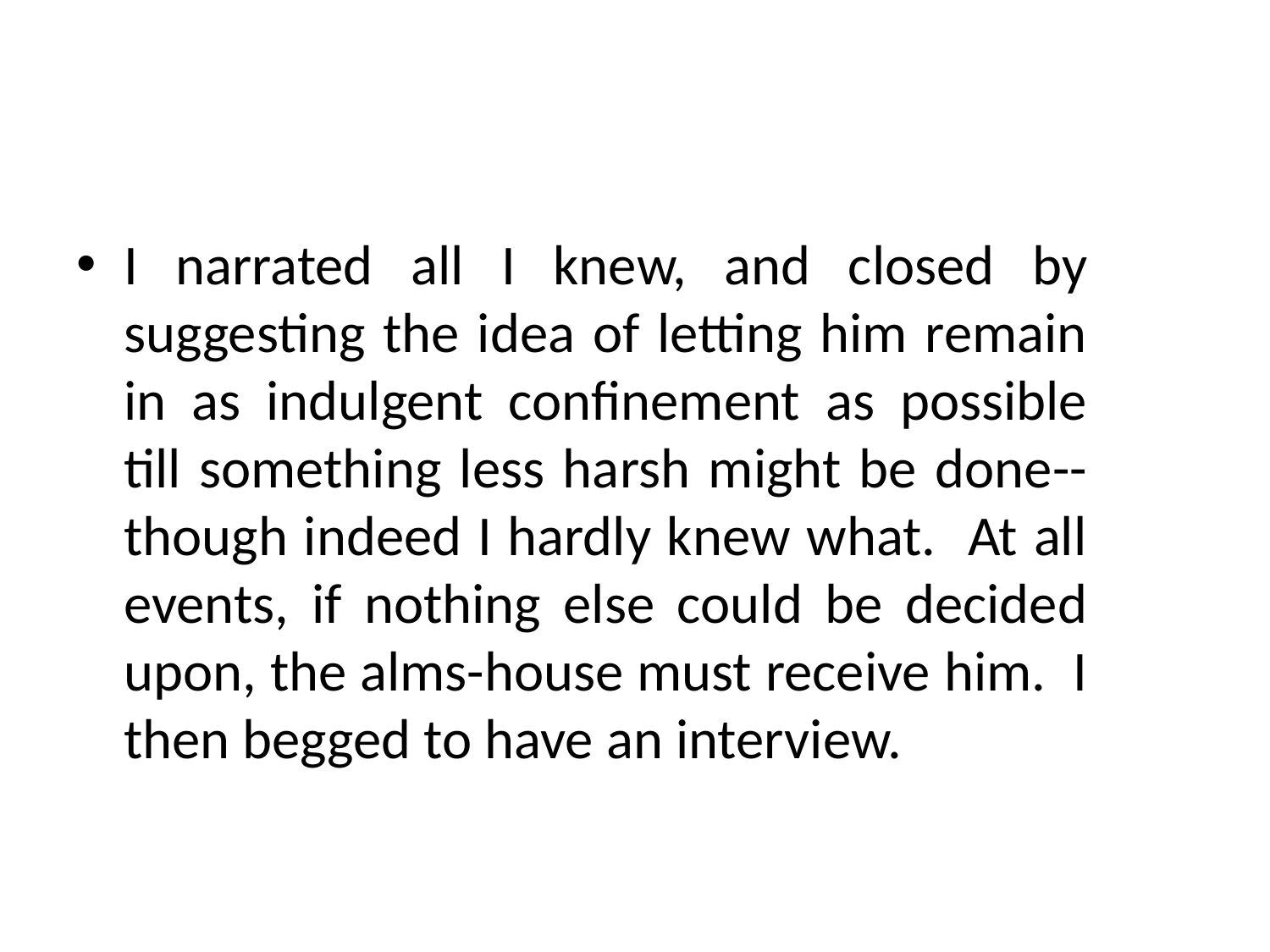

#
I narrated all I knew, and closed by suggesting the idea of letting him remain in as indulgent confinement as possible till something less harsh might be done--though indeed I hardly knew what.  At all events, if nothing else could be decided upon, the alms-house must receive him.  I then begged to have an interview.